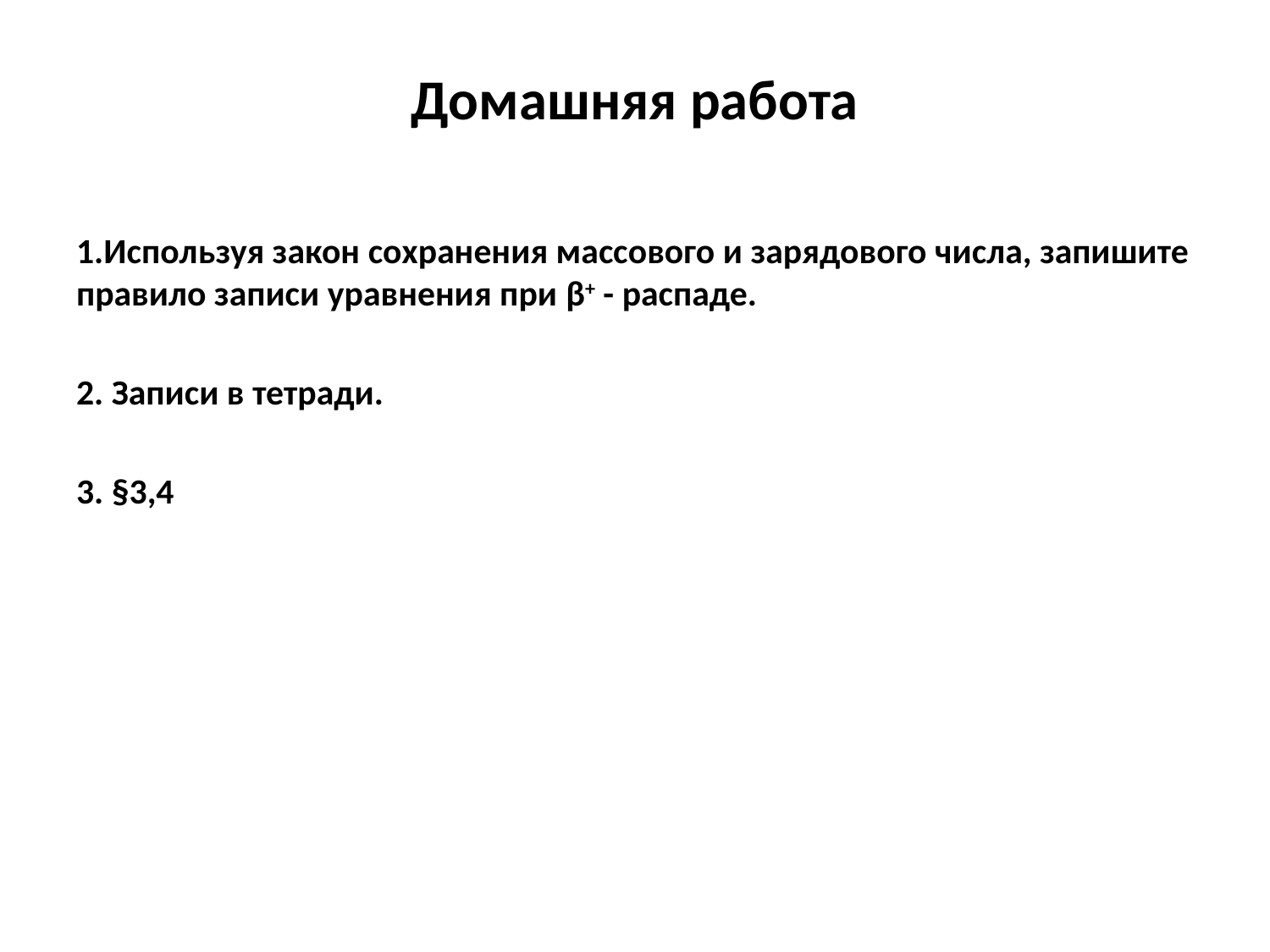

# Домашняя работа
1.Используя закон сохранения массового и зарядового числа, запишите правило записи уравнения при β+ - распаде.

2. Записи в тетради.

3. §3,4